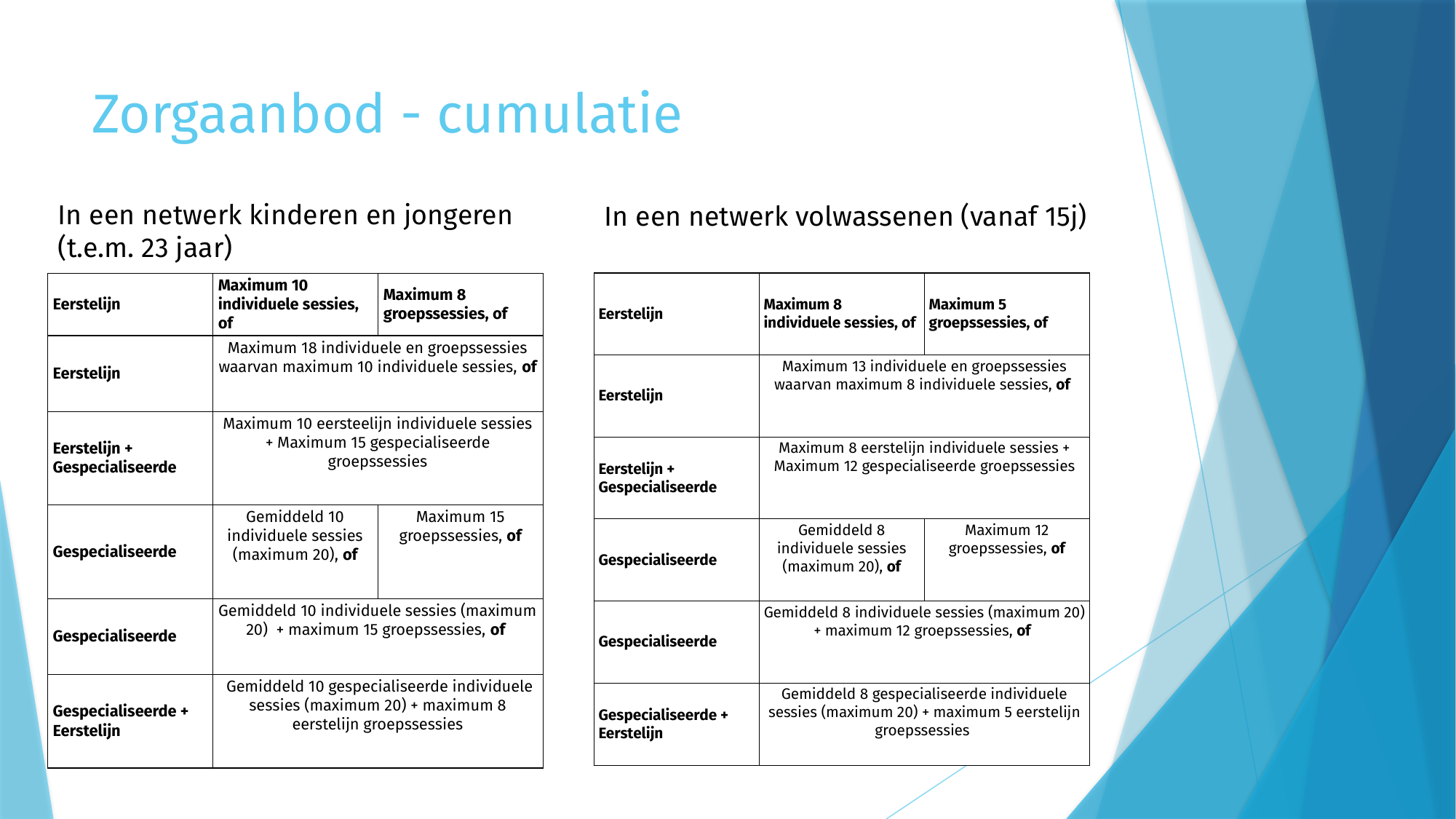

# Zorgaanbod - cumulatie
In een netwerk kinderen en jongeren (t.e.m. 23 jaar)
In een netwerk volwassenen (vanaf 15j)
| Eerstelijn​ | Maximum 8 individuele sessies, of​ | Maximum 5 groepssessies, of​ |
| --- | --- | --- |
| Eerstelijn​ | ​Maximum 13 individuele en groepssessies waarvan maximum 8 individuele sessies, of ​ |  |
| Eerstelijn + Gespecialiseerde​ | Maximum 8 eerstelijn individuele sessies + Maximum 12 gespecialiseerde groepssessies​ |  |
| Gespecialiseerde​ | ​Gemiddeld 8 individuele sessies (maximum 20), of | ​Maximum 12 groepssessies, of |
| ​Gespecialiseerde | Gemiddeld 8 individuele sessies (maximum 20) + maximum 12 groepssessies, of​ ​ |  |
| ​Gespecialiseerde + Eerstelijn | Gemiddeld 8 gespecialiseerde individuele sessies (maximum 20) + maximum 5 eerstelijn groepssessies​ ​ |  |
| Eerstelijn​ | Maximum 10 individuele sessies, of​ | Maximum 8 groepssessies, of​ |
| --- | --- | --- |
| Eerstelijn​ | Maximum 18 individuele en groepssessies waarvan maximum 10 individuele sessies, of​ ​ |  |
| Eerstelijn + Gespecialiseerde​ | Maximum 10 eersteelijn individuele sessies + Maximum 15 gespecialiseerde groepssessies |  |
| ​Gespecialiseerde | ​Gemiddeld 10 individuele sessies (maximum 20), of | ​Maximum 15 groepssessies, of |
| ​Gespecialiseerde | Gemiddeld 10 individuele sessies (maximum 20)  + maximum 15 groepssessies, of​ ​ |  |
| ​Gespecialiseerde + Eerstelijn | ​ Gemiddeld 10 gespecialiseerde individuele sessies (maximum 20) + maximum 8 eerstelijn groepssessies |  |